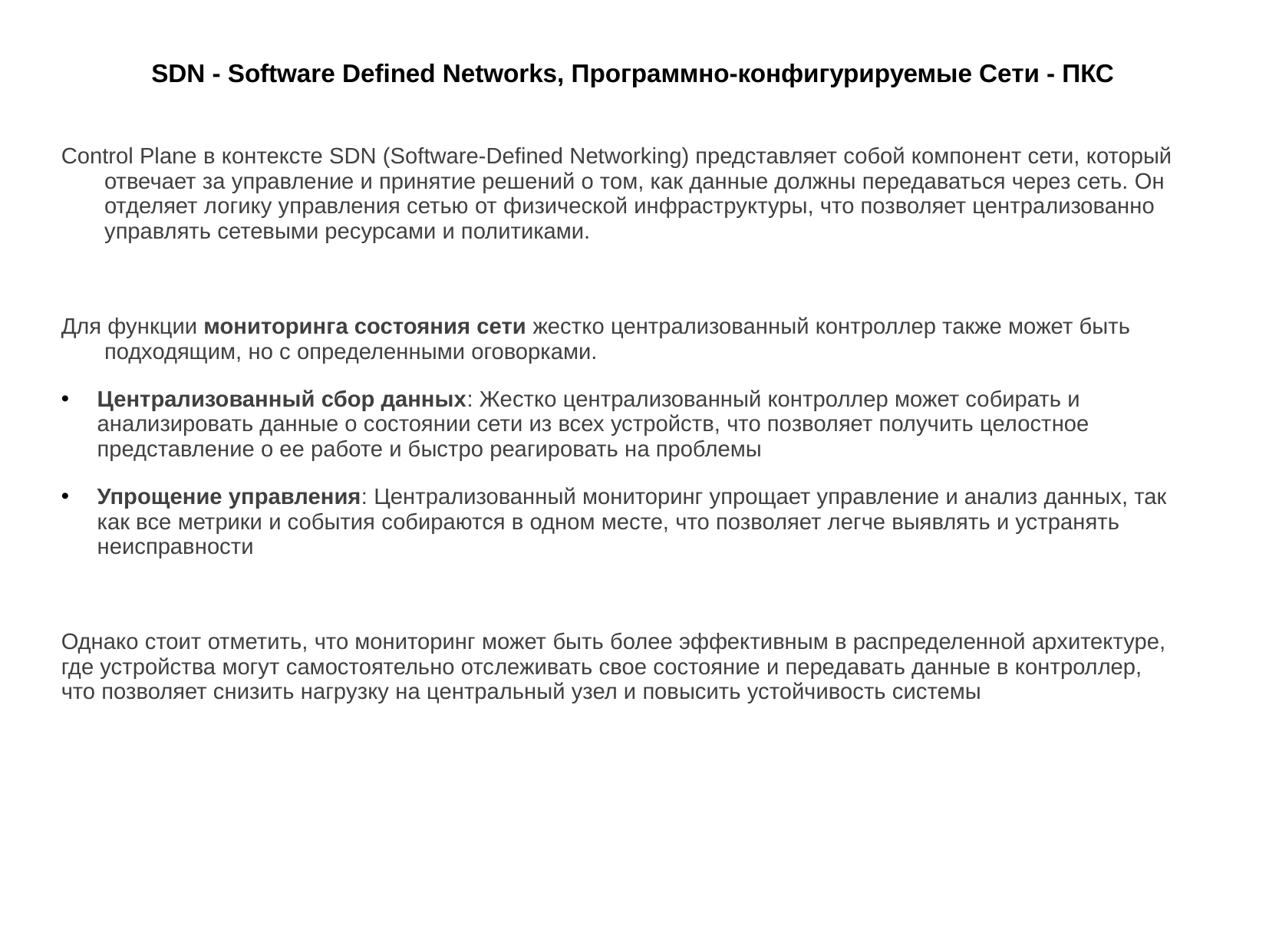

# SDN - Software Defined Networks, Программно-конфигурируемые Сети - ПКС

Control Plane в контексте SDN (Software-Defined Networking) представляет собой компонент сети, который отвечает за управление и принятие решений о том, как данные должны передаваться через сеть. Он отделяет логику управления сетью от физической инфраструктуры, что позволяет централизованно управлять сетевыми ресурсами и политиками.

Для функции мониторинга состояния сети жестко централизованный контроллер также может быть подходящим, но с определенными оговорками.
Централизованный сбор данных: Жестко централизованный контроллер может собирать и анализировать данные о состоянии сети из всех устройств, что позволяет получить целостное представление о ее работе и быстро реагировать на проблемы
Упрощение управления: Централизованный мониторинг упрощает управление и анализ данных, так как все метрики и события собираются в одном месте, что позволяет легче выявлять и устранять неисправности

Однако стоит отметить, что мониторинг может быть более эффективным в распределенной архитектуре, где устройства могут самостоятельно отслеживать свое состояние и передавать данные в контроллер, что позволяет снизить нагрузку на центральный узел и повысить устойчивость системы